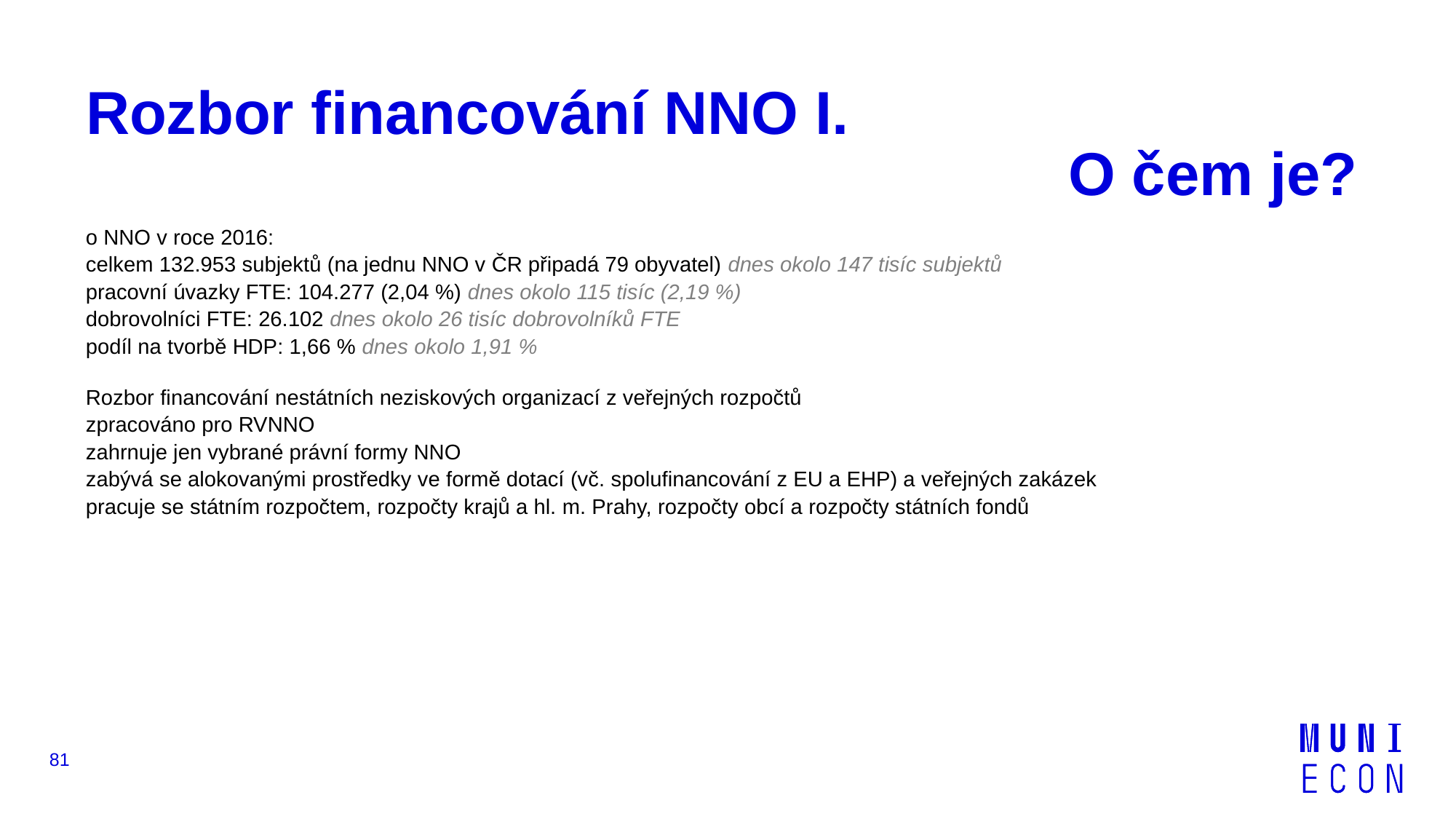

# Rozbor financování NNO I. O čem je?
o NNO v roce 2016:
celkem 132.953 subjektů (na jednu NNO v ČR připadá 79 obyvatel) dnes okolo 147 tisíc subjektů
pracovní úvazky FTE: 104.277 (2,04 %) dnes okolo 115 tisíc (2,19 %)
dobrovolníci FTE: 26.102 dnes okolo 26 tisíc dobrovolníků FTE
podíl na tvorbě HDP: 1,66 % dnes okolo 1,91 %

Rozbor financování nestátních neziskových organizací z veřejných rozpočtů
zpracováno pro RVNNO
zahrnuje jen vybrané právní formy NNO
zabývá se alokovanými prostředky ve formě dotací (vč. spolufinancování z EU a EHP) a veřejných zakázek
pracuje se státním rozpočtem, rozpočty krajů a hl. m. Prahy, rozpočty obcí a rozpočty státních fondů
81